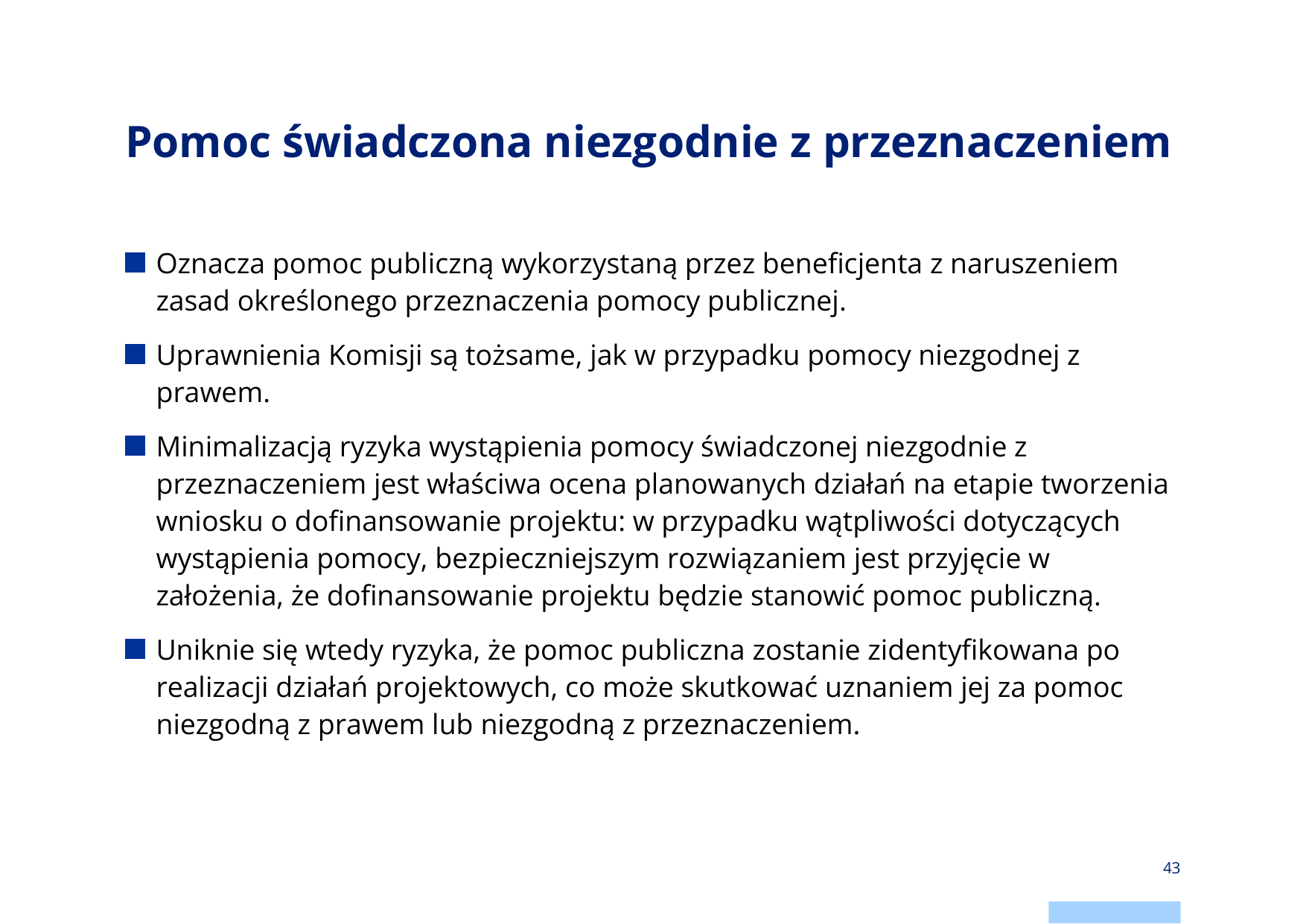

# Pomoc świadczona niezgodnie z przeznaczeniem
Oznacza pomoc publiczną wykorzystaną przez beneficjenta z naruszeniem zasad określonego przeznaczenia pomocy publicznej.
Uprawnienia Komisji są tożsame, jak w przypadku pomocy niezgodnej z prawem.
Minimalizacją ryzyka wystąpienia pomocy świadczonej niezgodnie z przeznaczeniem jest właściwa ocena planowanych działań na etapie tworzenia wniosku o dofinansowanie projektu: w przypadku wątpliwości dotyczących wystąpienia pomocy, bezpieczniejszym rozwiązaniem jest przyjęcie w założenia, że dofinansowanie projektu będzie stanowić pomoc publiczną.
Uniknie się wtedy ryzyka, że pomoc publiczna zostanie zidentyfikowana po realizacji działań projektowych, co może skutkować uznaniem jej za pomoc niezgodną z prawem lub niezgodną z przeznaczeniem.

43